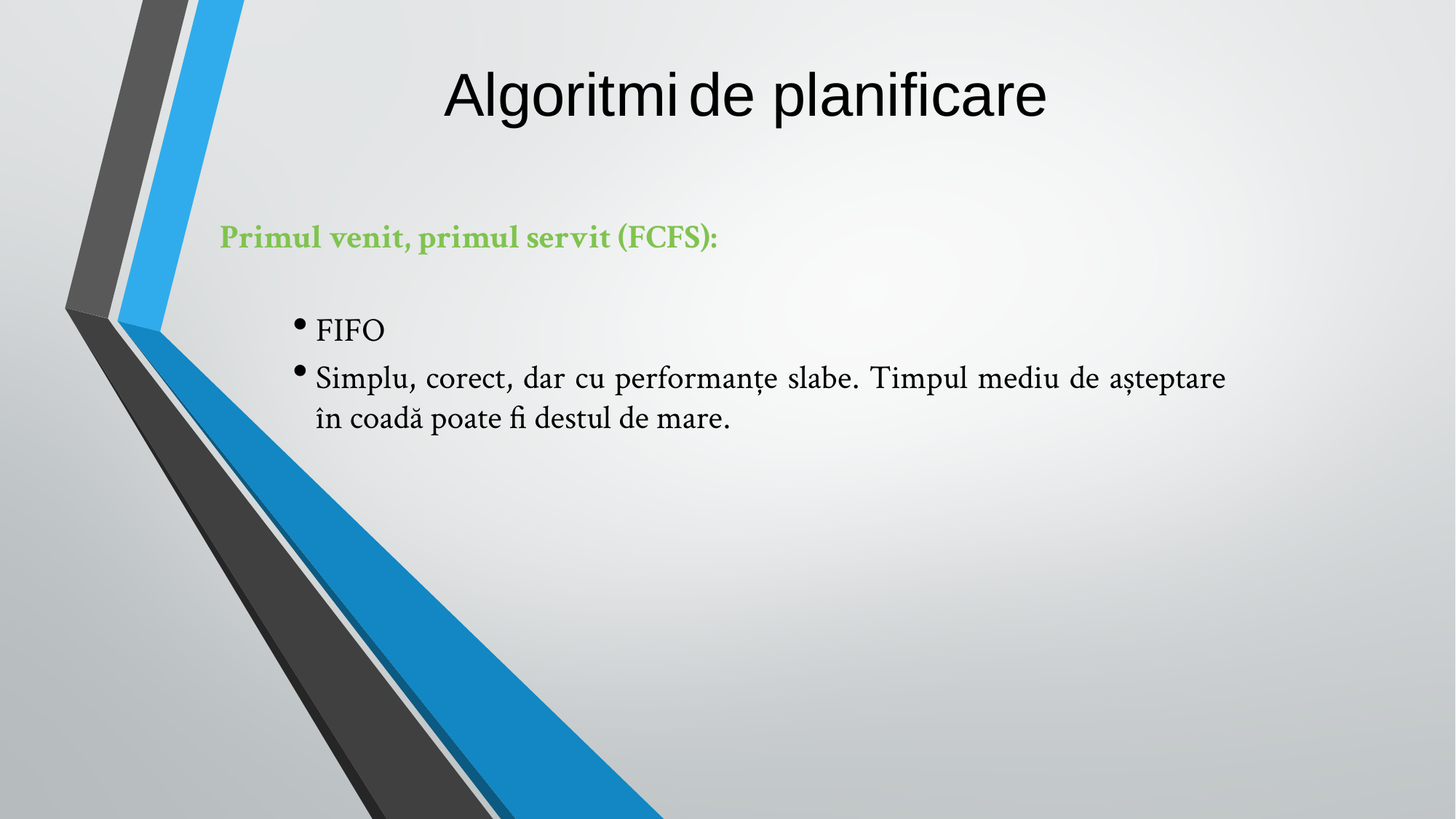

Algoritmi de planificare
Primul venit, primul servit (FCFS):

FIFO
Simplu, corect, dar cu performanţe slabe. Timpul mediu de aşteptare în coadă poate fi destul de mare.